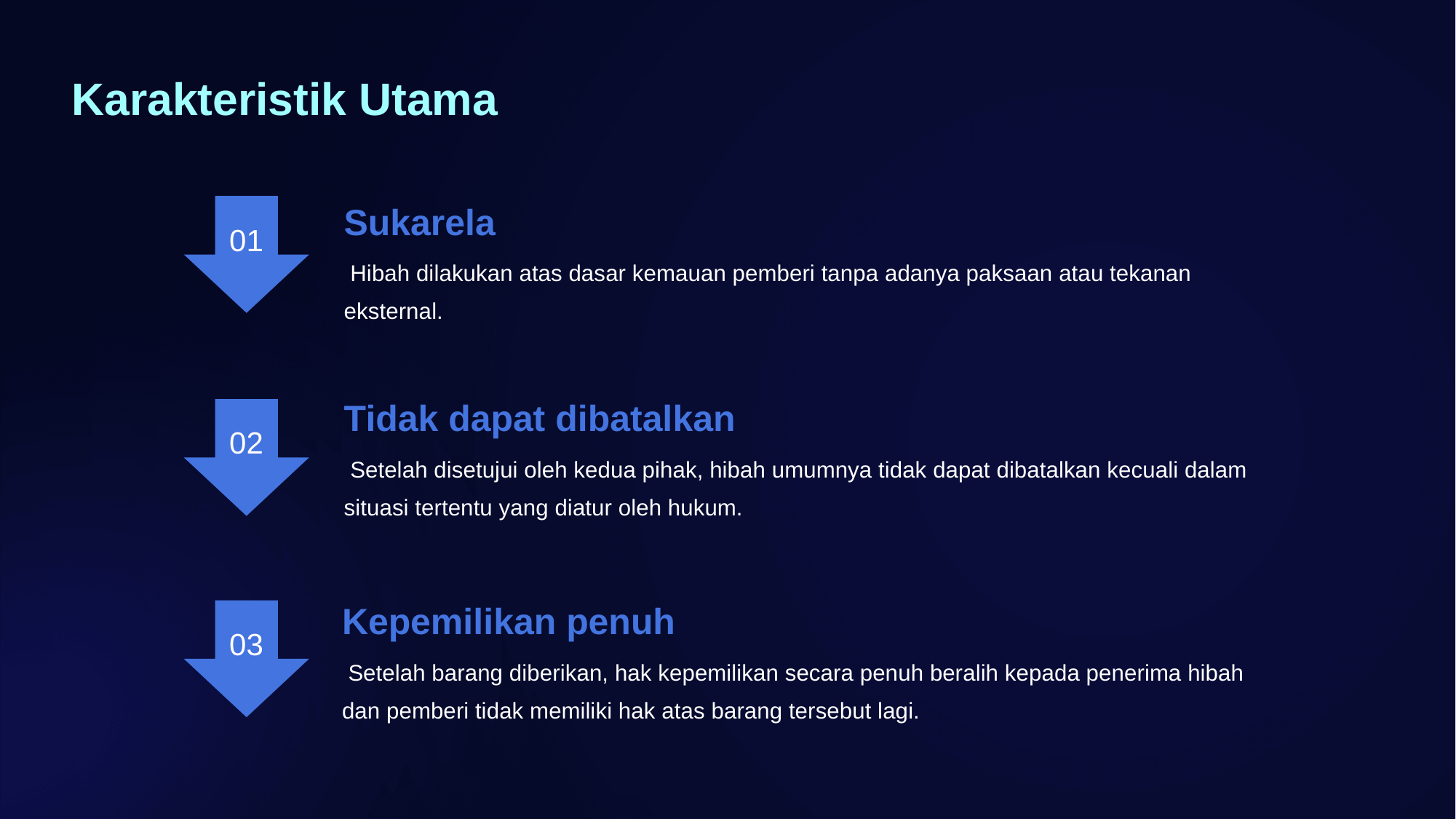

Karakteristik Utama
Sukarela

01

 Hibah dilakukan atas dasar kemauan pemberi tanpa adanya paksaan atau tekanan eksternal.
Tidak dapat dibatalkan

02

 Setelah disetujui oleh kedua pihak, hibah umumnya tidak dapat dibatalkan kecuali dalam situasi tertentu yang diatur oleh hukum.
Kepemilikan penuh

03

 Setelah barang diberikan, hak kepemilikan secara penuh beralih kepada penerima hibah dan pemberi tidak memiliki hak atas barang tersebut lagi.